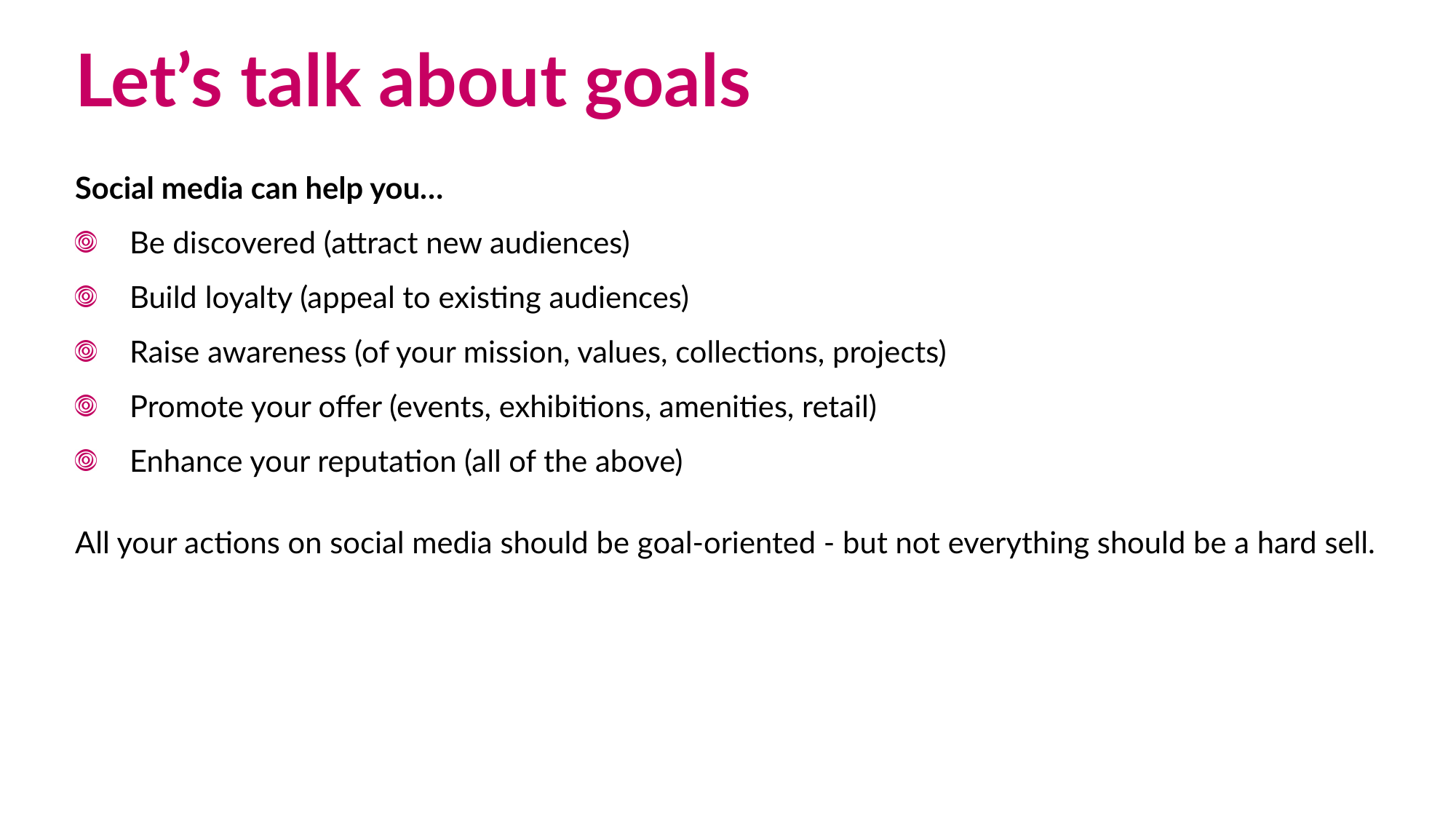

Let’s talk about goals
Social media can help you…
Be discovered (attract new audiences)
Build loyalty (appeal to existing audiences)
Raise awareness (of your mission, values, collections, projects)
Promote your offer (events, exhibitions, amenities, retail)
Enhance your reputation (all of the above)

All your actions on social media should be goal-oriented - but not everything should be a hard sell.